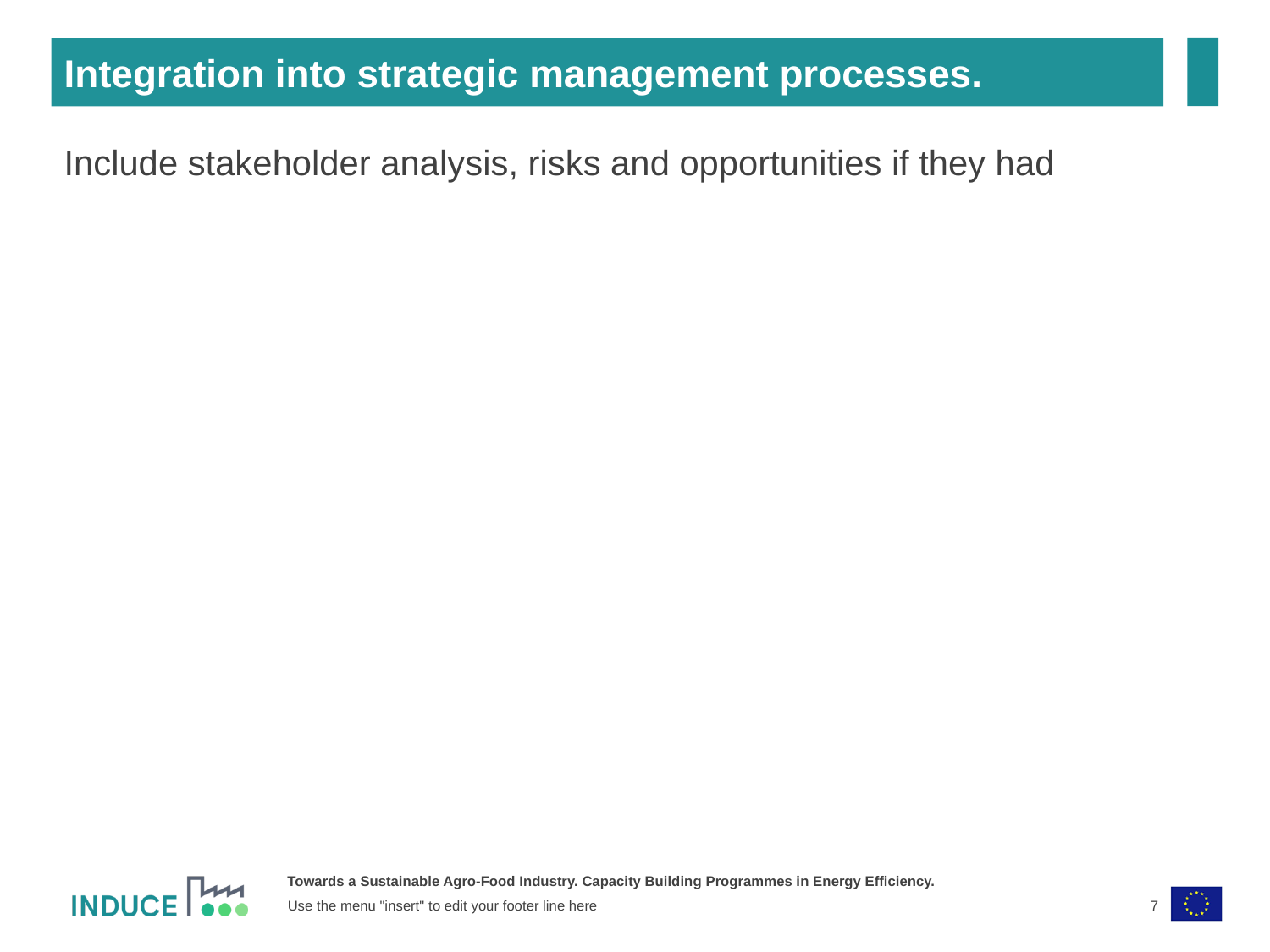

Integration into strategic management processes.
Include stakeholder analysis, risks and opportunities if they had
7
Use the menu "insert" to edit your footer line here